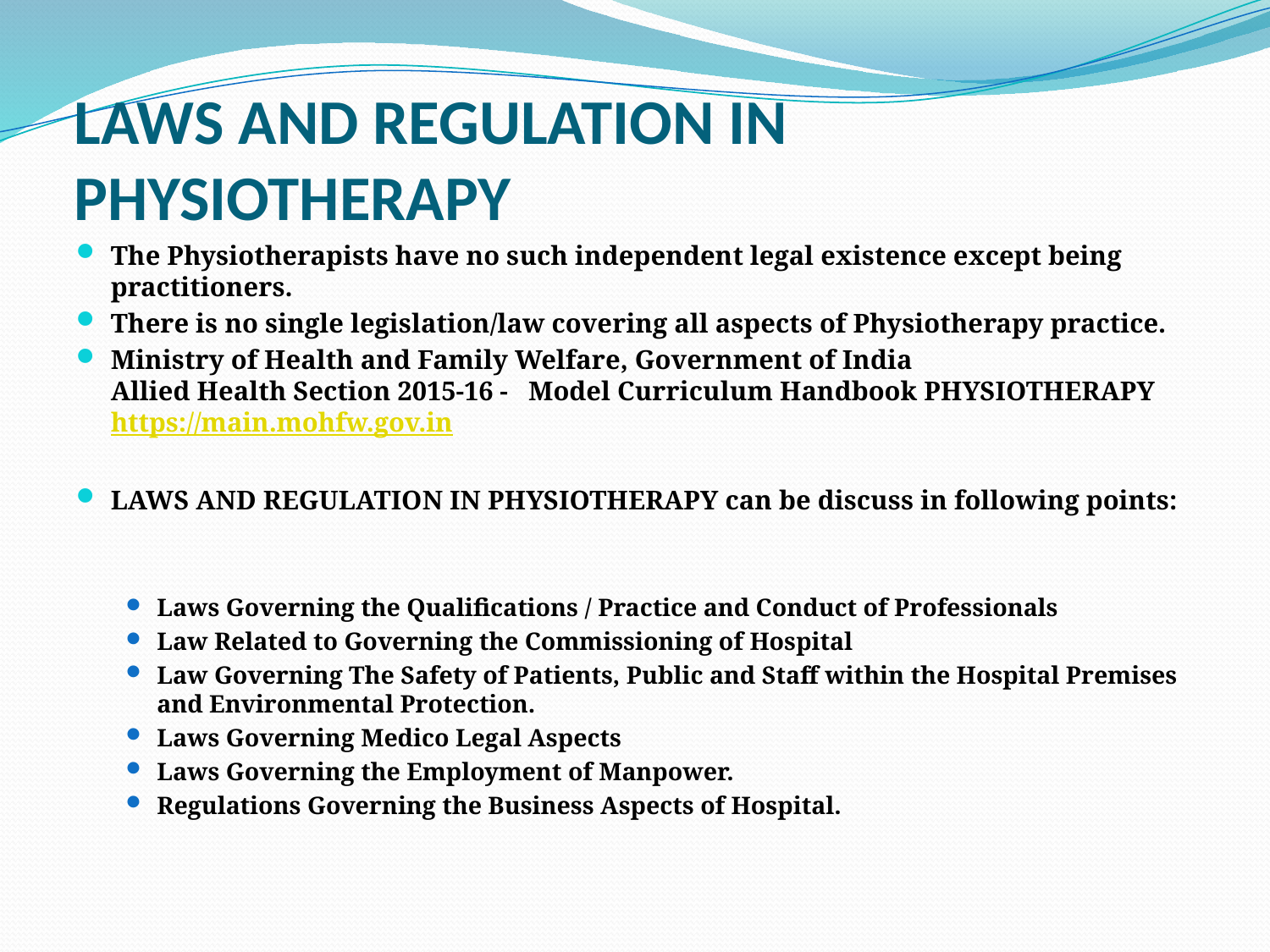

# LAWS AND REGULATION IN PHYSIOTHERAPY
The Physiotherapists have no such independent legal existence except being practitioners.
There is no single legislation/law covering all aspects of Physiotherapy practice.
Ministry of Health and Family Welfare, Government of India
Allied Health Section 2015-16 -   Model Curriculum Handbook PHYSIOTHERAPY
https://main.mohfw.gov.in

LAWS AND REGULATION IN PHYSIOTHERAPY can be discuss in following points:

Laws Governing the Qualifications / Practice and Conduct of Professionals
Law Related to Governing the Commissioning of Hospital
Law Governing The Safety of Patients, Public and Staff within the Hospital Premises and Environmental Protection.
Laws Governing Medico Legal Aspects
Laws Governing the Employment of Manpower.
Regulations Governing the Business Aspects of Hospital.